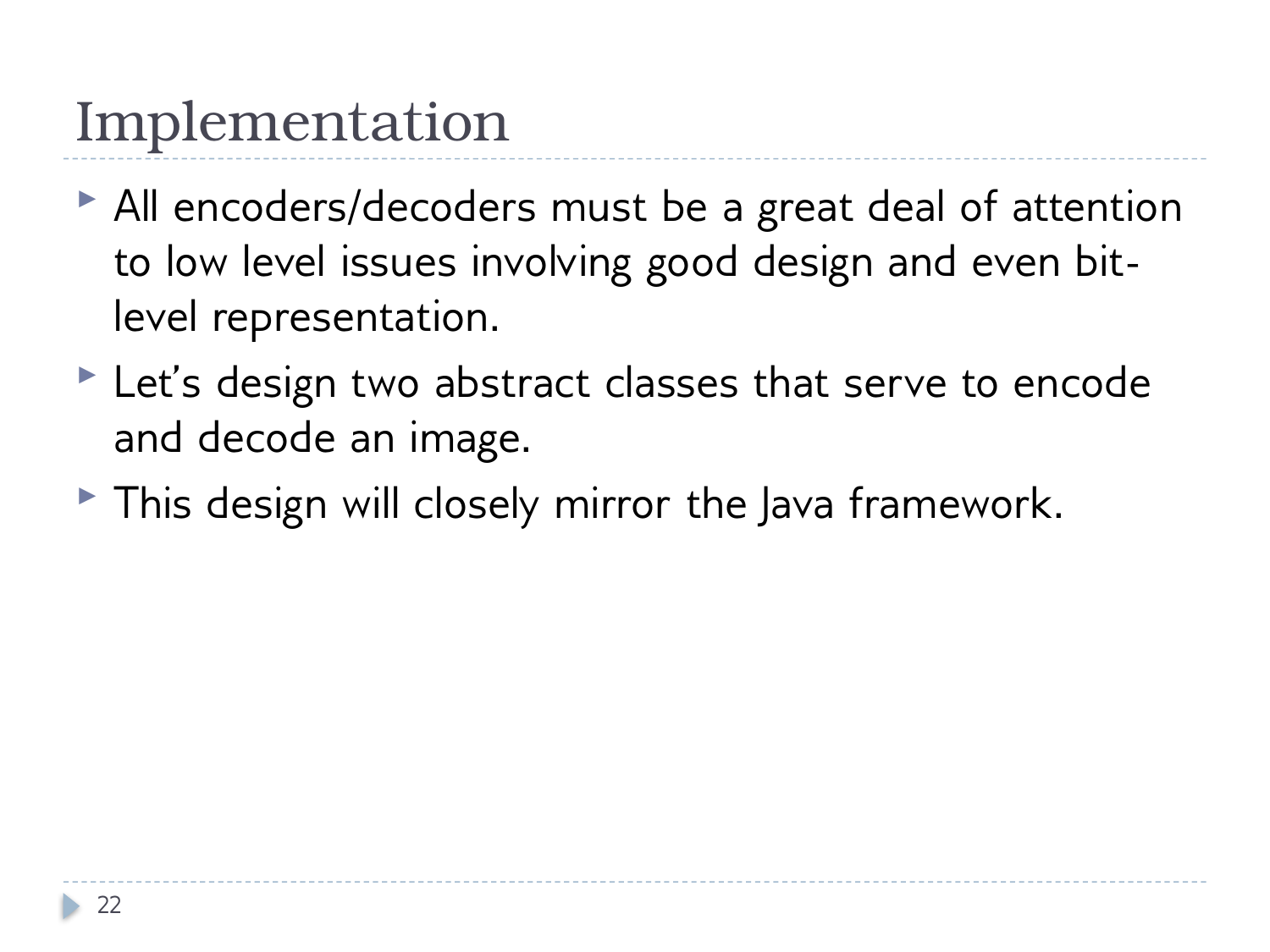

# Implementation
All encoders/decoders must be a great deal of attention to low level issues involving good design and even bit-level representation.
Let’s design two abstract classes that serve to encode and decode an image.
This design will closely mirror the Java framework.
22